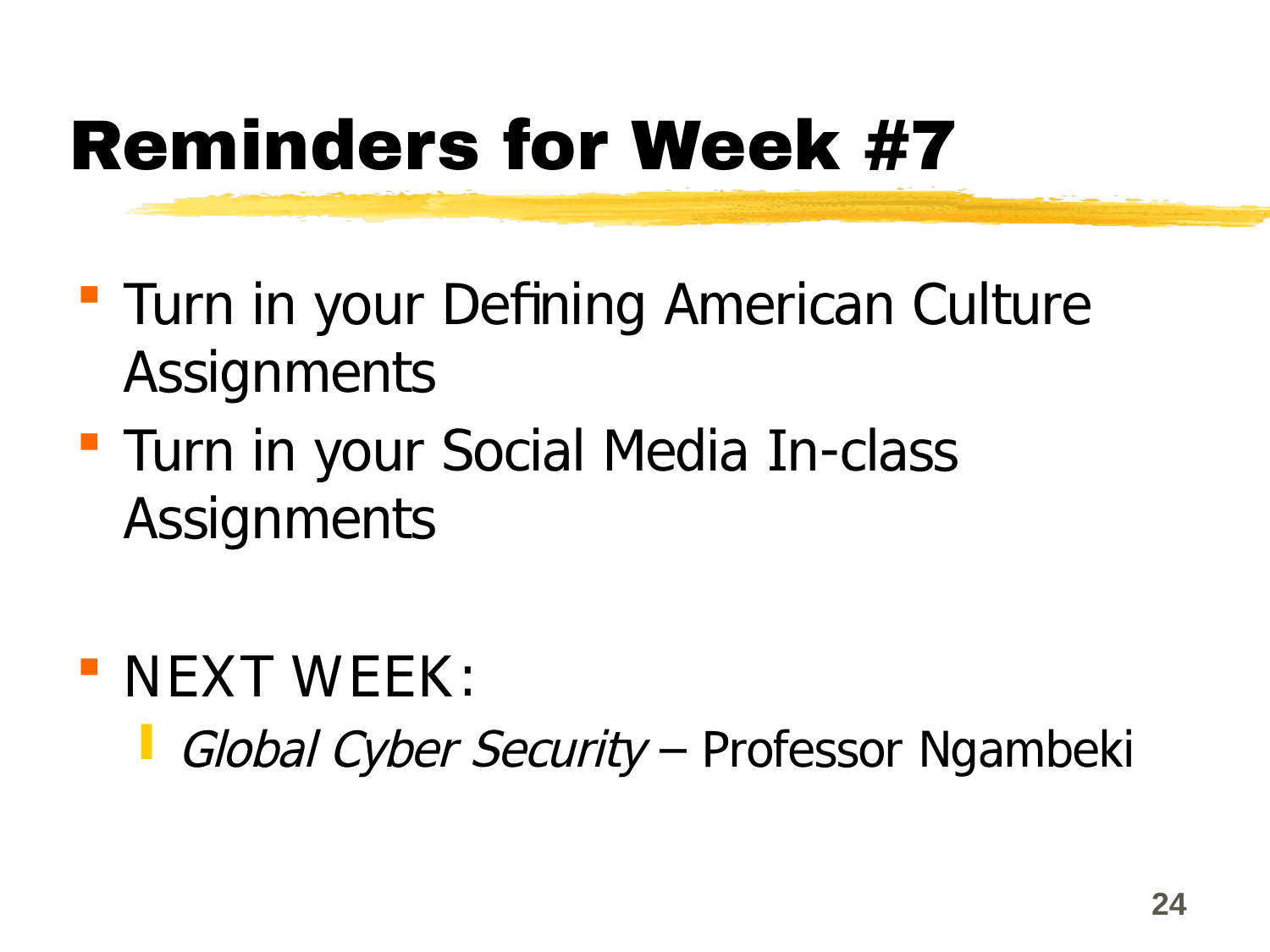

# Reminders for Week #7
Turn in your Defining American Culture Assignments
Turn in your Social Media In-class Assignments

NEXT WEEK:
Global Cyber Security – Professor Ngambeki
24